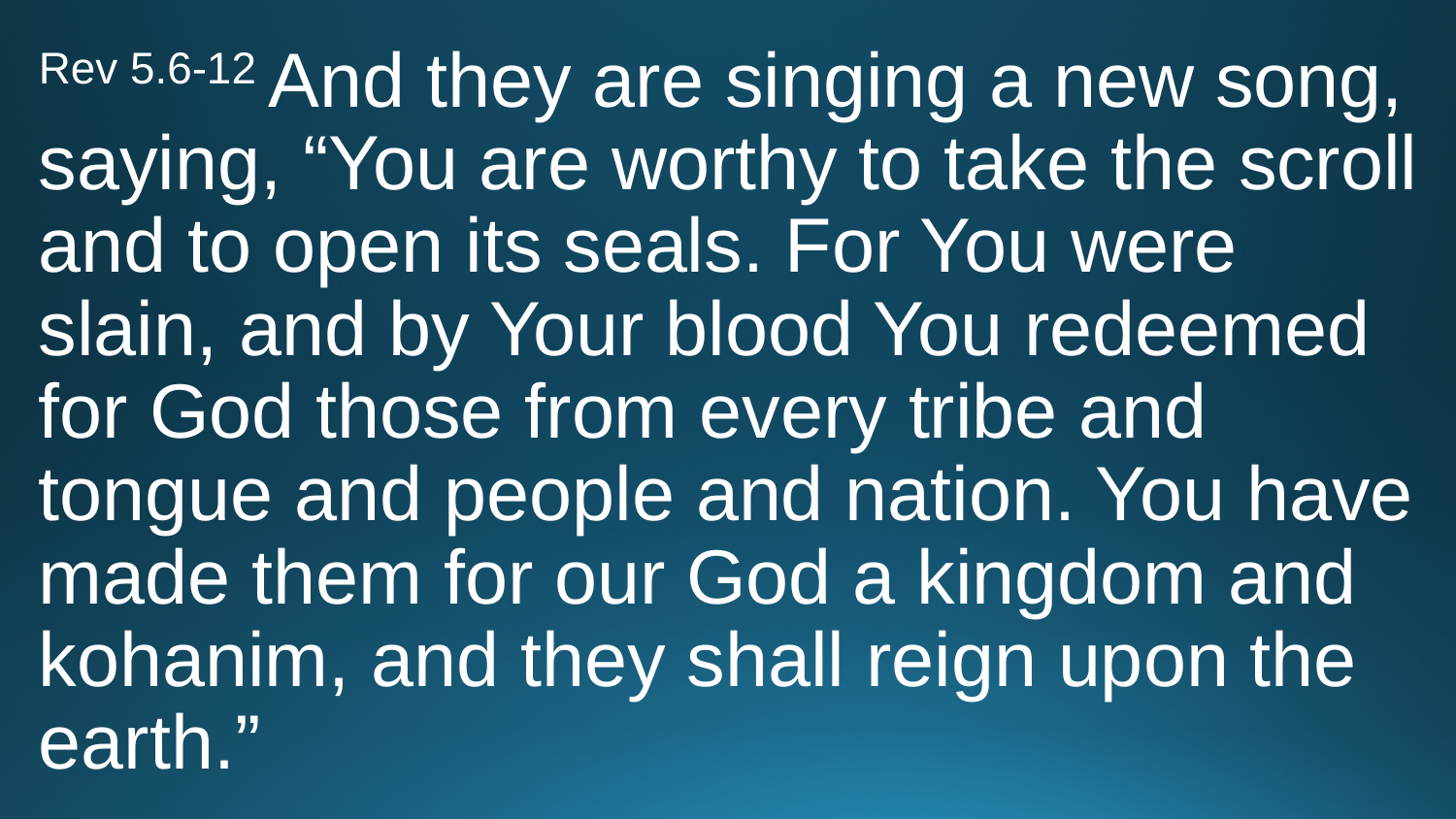

Rev 5.6-12 And they are singing a new song, saying, “You are worthy to take the scroll and to open its seals. For You were slain, and by Your blood You redeemed for God those from every tribe and tongue and people and nation. You have made them for our God a kingdom and kohanim, and they shall reign upon the earth.”